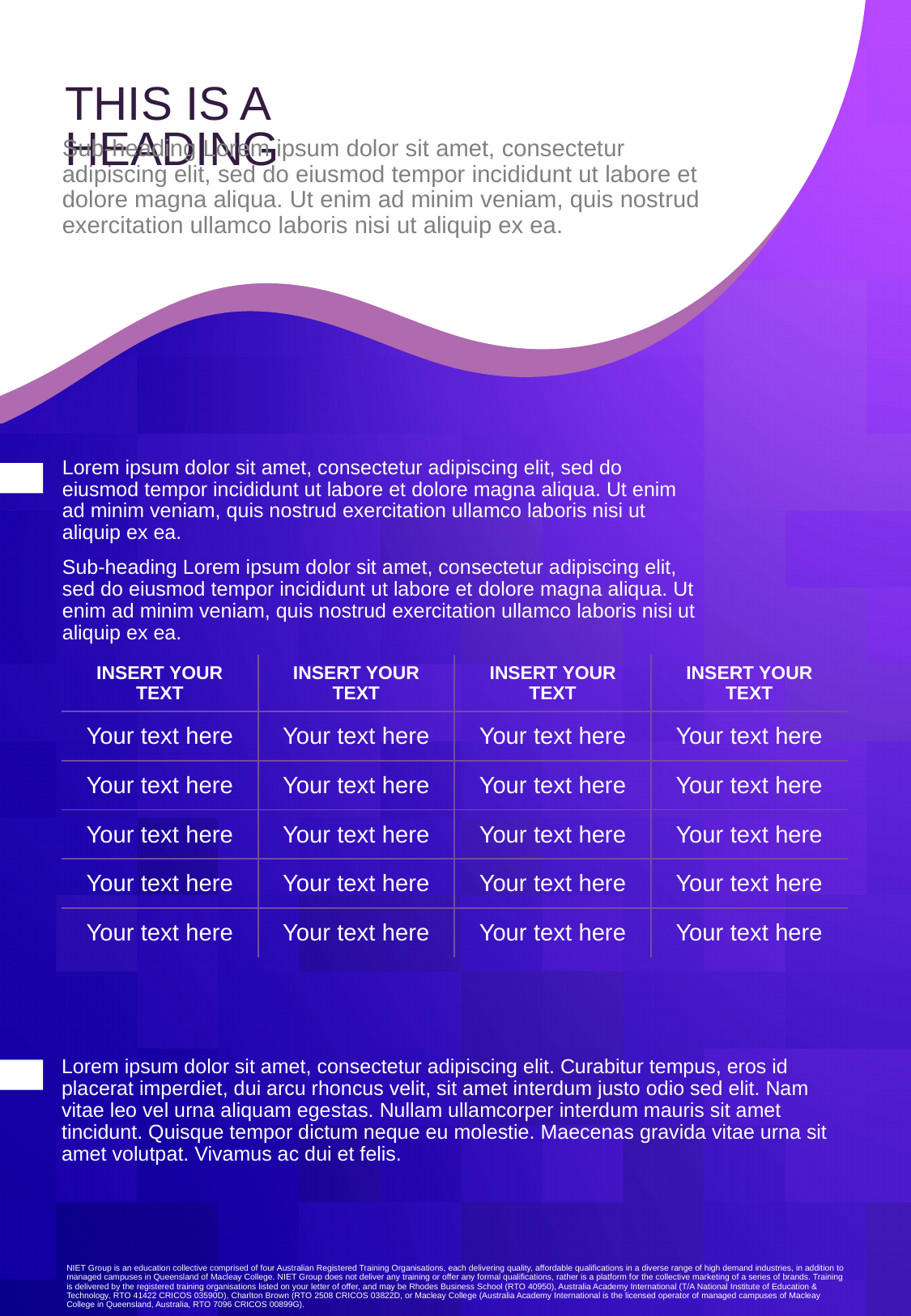

THIS IS A HEADING
Sub-heading Lorem ipsum dolor sit amet, consectetur adipiscing elit, sed do eiusmod tempor incididunt ut labore et dolore magna aliqua. Ut enim ad minim veniam, quis nostrud exercitation ullamco laboris nisi ut aliquip ex ea.
Lorem ipsum dolor sit amet, consectetur adipiscing elit, sed do eiusmod tempor incididunt ut labore et dolore magna aliqua. Ut enim ad minim veniam, quis nostrud exercitation ullamco laboris nisi ut aliquip ex ea.
Sub-heading Lorem ipsum dolor sit amet, consectetur adipiscing elit, sed do eiusmod tempor incididunt ut labore et dolore magna aliqua. Ut enim ad minim veniam, quis nostrud exercitation ullamco laboris nisi ut aliquip ex ea.

| INSERT YOUR TEXT | INSERT YOUR TEXT | INSERT YOUR TEXT | INSERT YOUR TEXT |
| --- | --- | --- | --- |
| Your text here | Your text here | Your text here | Your text here |
| Your text here | Your text here | Your text here | Your text here |
| Your text here | Your text here | Your text here | Your text here |
| Your text here | Your text here | Your text here | Your text here |
| Your text here | Your text here | Your text here | Your text here |
Lorem ipsum dolor sit amet, consectetur adipiscing elit. Curabitur tempus, eros id placerat imperdiet, dui arcu rhoncus velit, sit amet interdum justo odio sed elit. Nam vitae leo vel urna aliquam egestas. Nullam ullamcorper interdum mauris sit amet tincidunt. Quisque tempor dictum neque eu molestie. Maecenas gravida vitae urna sit amet volutpat. Vivamus ac dui et felis.